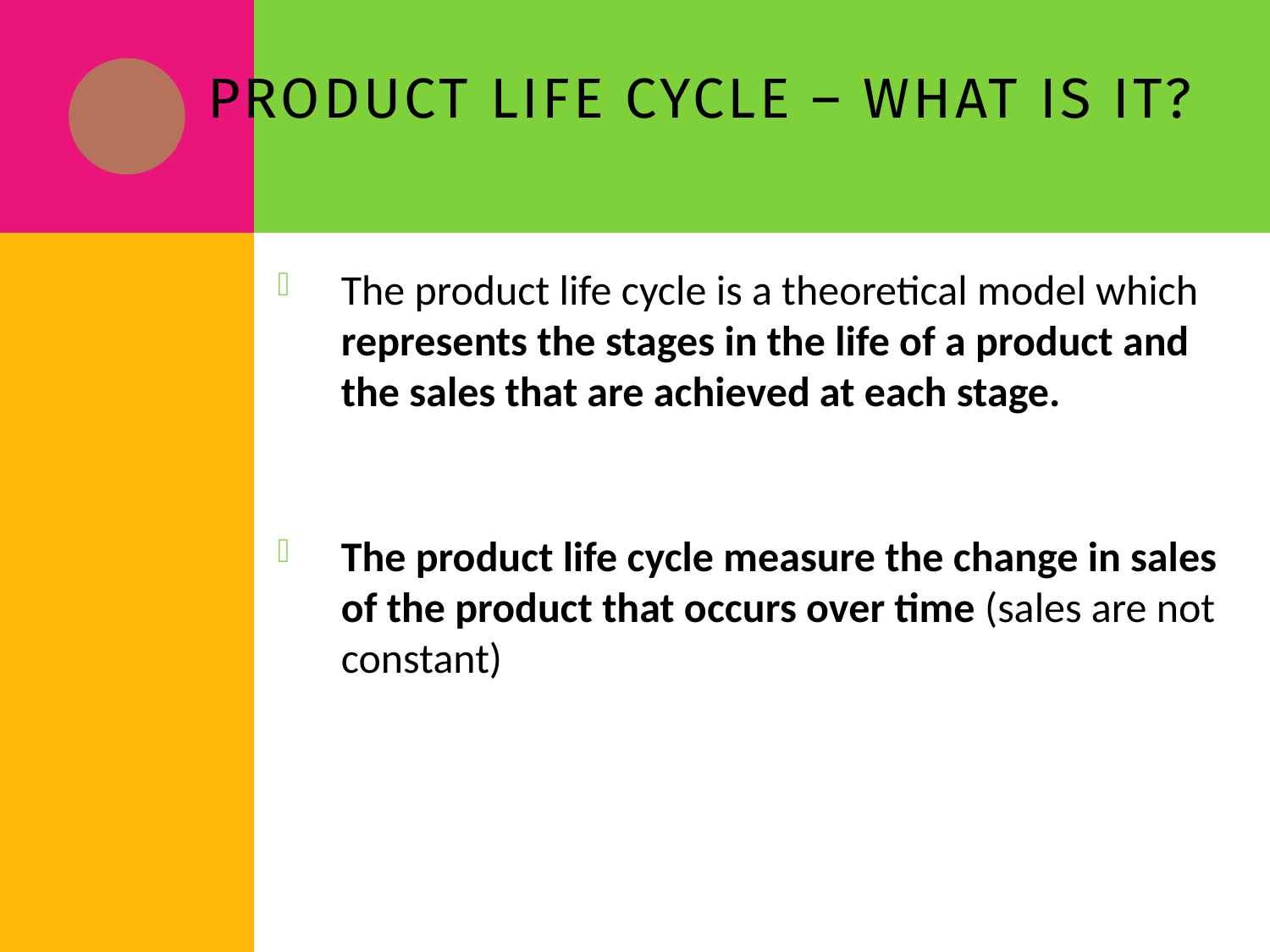

# Product Life Cycle – What is it?
The product life cycle is a theoretical model which represents the stages in the life of a product and the sales that are achieved at each stage.

The product life cycle measure the change in sales of the product that occurs over time (sales are not constant)